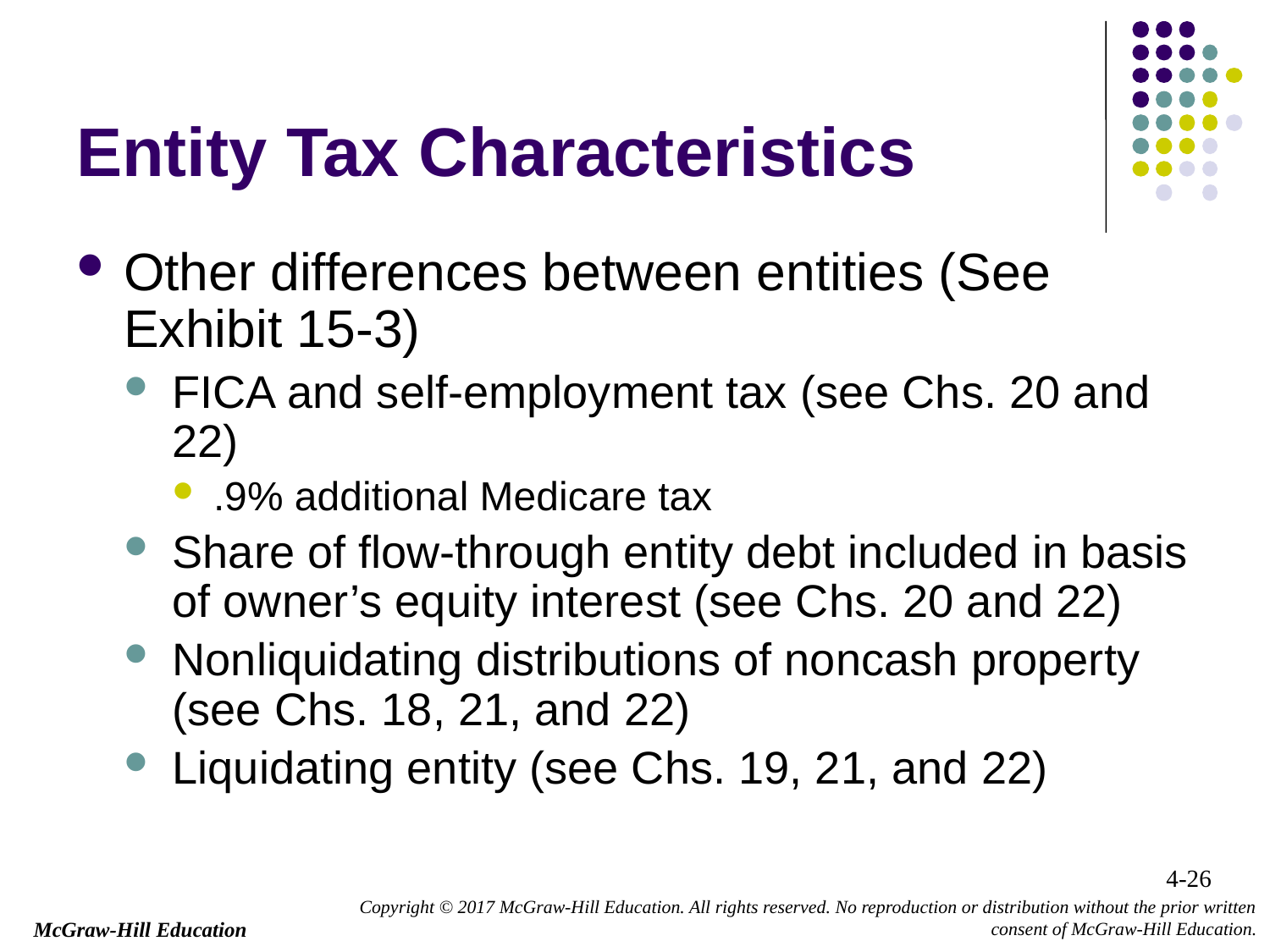

Other differences between entities (See Exhibit 15-3)
FICA and self-employment tax (see Chs. 20 and 22)
.9% additional Medicare tax
Share of flow-through entity debt included in basis of owner’s equity interest (see Chs. 20 and 22)
Nonliquidating distributions of noncash property (see Chs. 18, 21, and 22)
Liquidating entity (see Chs. 19, 21, and 22)

Entity Tax Characteristics